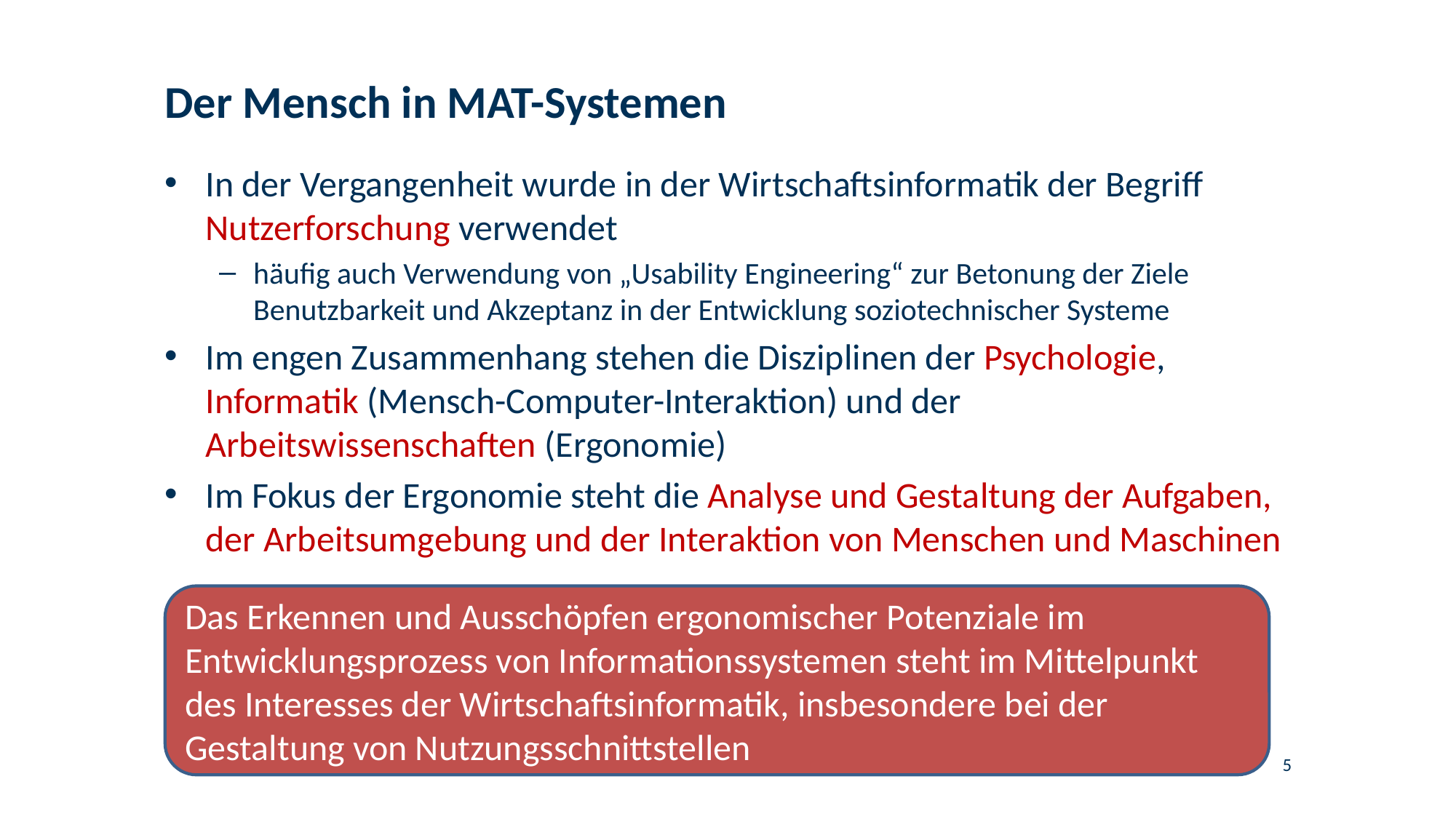

# Der Mensch in MAT-Systemen
In der Vergangenheit wurde in der Wirtschaftsinformatik der Begriff Nutzerforschung verwendet
häufig auch Verwendung von „Usability Engineering“ zur Betonung der Ziele Benutzbarkeit und Akzeptanz in der Entwicklung soziotechnischer Systeme
Im engen Zusammenhang stehen die Disziplinen der Psychologie, Informatik (Mensch-Computer-Interaktion) und der Arbeitswissenschaften (Ergonomie)
Im Fokus der Ergonomie steht die Analyse und Gestaltung der Aufgaben, der Arbeitsumgebung und der Interaktion von Menschen und Maschinen
Das Erkennen und Ausschöpfen ergonomischer Potenziale im Entwicklungsprozess von Informationssystemen steht im Mittelpunkt des Interesses der Wirtschaftsinformatik, insbesondere bei der Gestaltung von Nutzungsschnittstellen
5